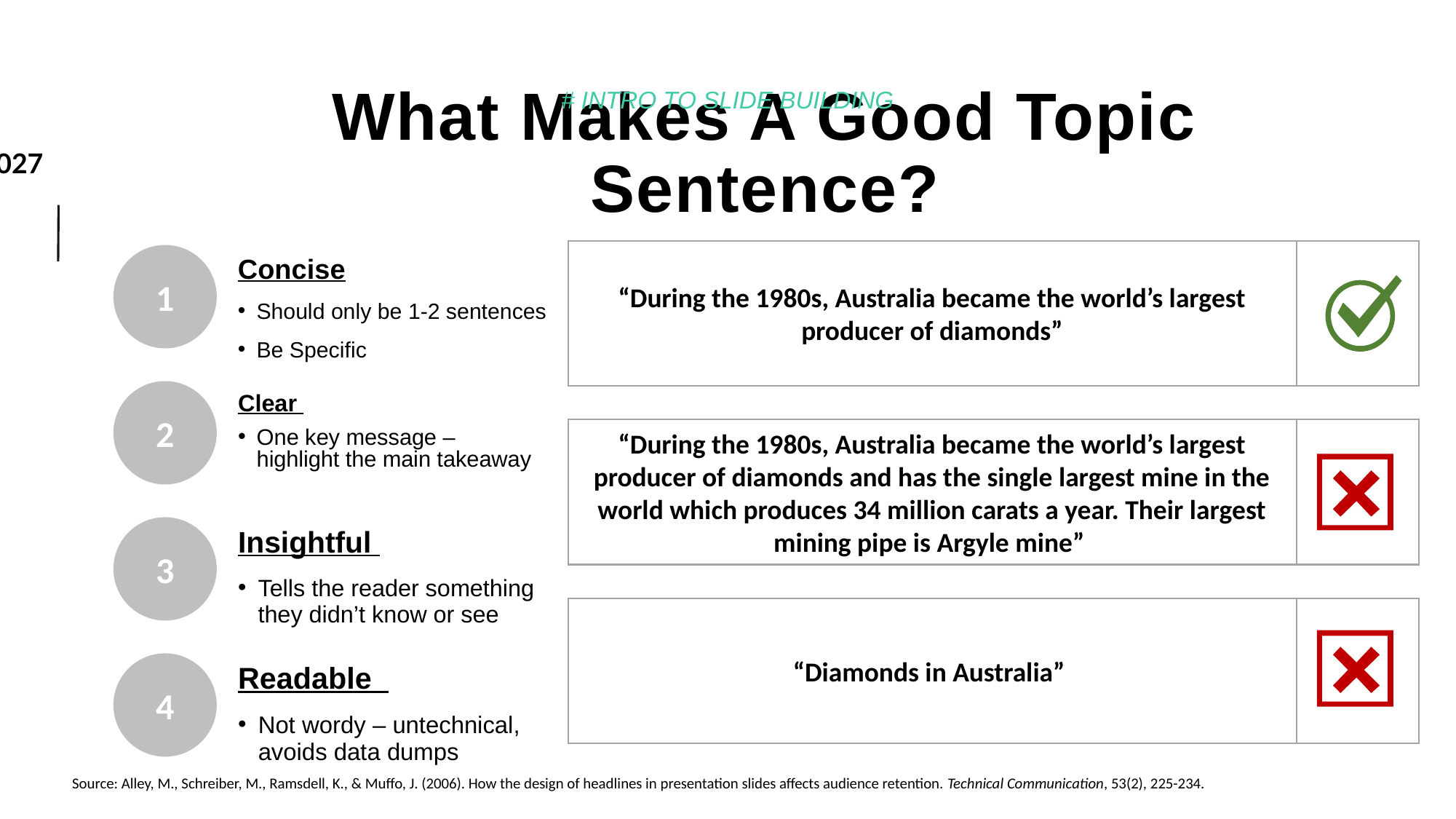

# INTRO TO SLIDE BUILDING
What Makes A Good Topic Sentence?
“During the 1980s, Australia became the world’s largest producer of diamonds”

1
Concise
Should only be 1-2 sentences
Be Specific

2
Clear
One key message – highlight the main takeaway
“During the 1980s, Australia became the world’s largest producer of diamonds and has the single largest mine in the world which produces 34 million carats a year. Their largest mining pipe is Argyle mine”

3
Insightful
Tells the reader something they didn’t know or see
“Diamonds in Australia”

4
Readable
Not wordy – untechnical, avoids data dumps
Source: Alley, M., Schreiber, M., Ramsdell, K., & Muffo, J. (2006). How the design of headlines in presentation slides affects audience retention. Technical Communication, 53(2), 225-234.